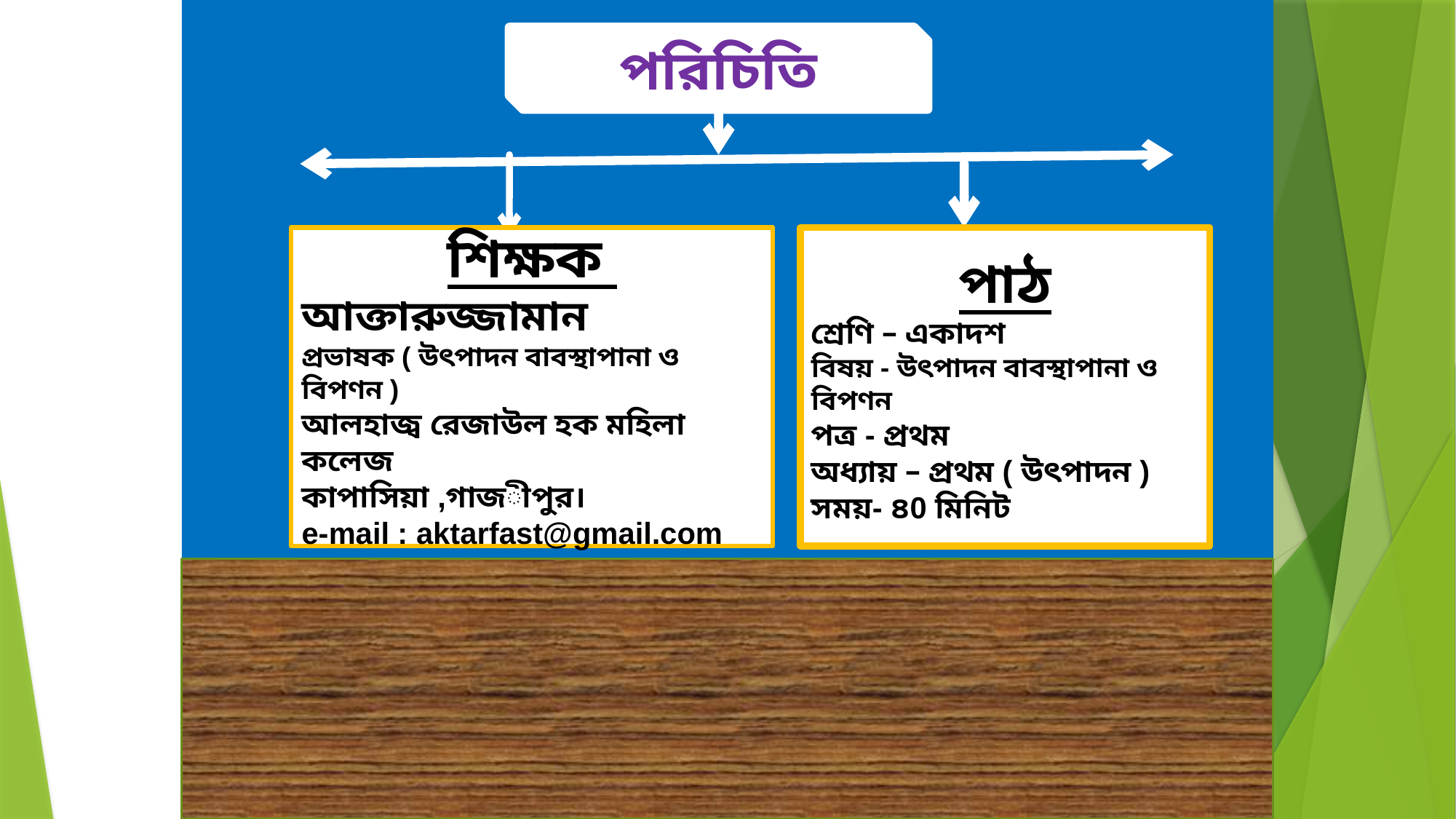

পরিচিতি
শিক্ষক
আক্তারুজ্জামান
প্রভাষক ( উৎপাদন বাবস্থাপানা ও বিপণন )
আলহাজ্ব রেজাউল হক মহিলা কলেজ
কাপাসিয়া ,গাজীপুর।
e-mail : aktarfast@gmail.com
পাঠ
শ্রেণি – একাদশ
বিষয় - উৎপাদন বাবস্থাপানা ও বিপণন
পত্র - প্রথম
অধ্যায় – প্রথম ( উৎপাদন )
সময়- ৪0 মিনিট